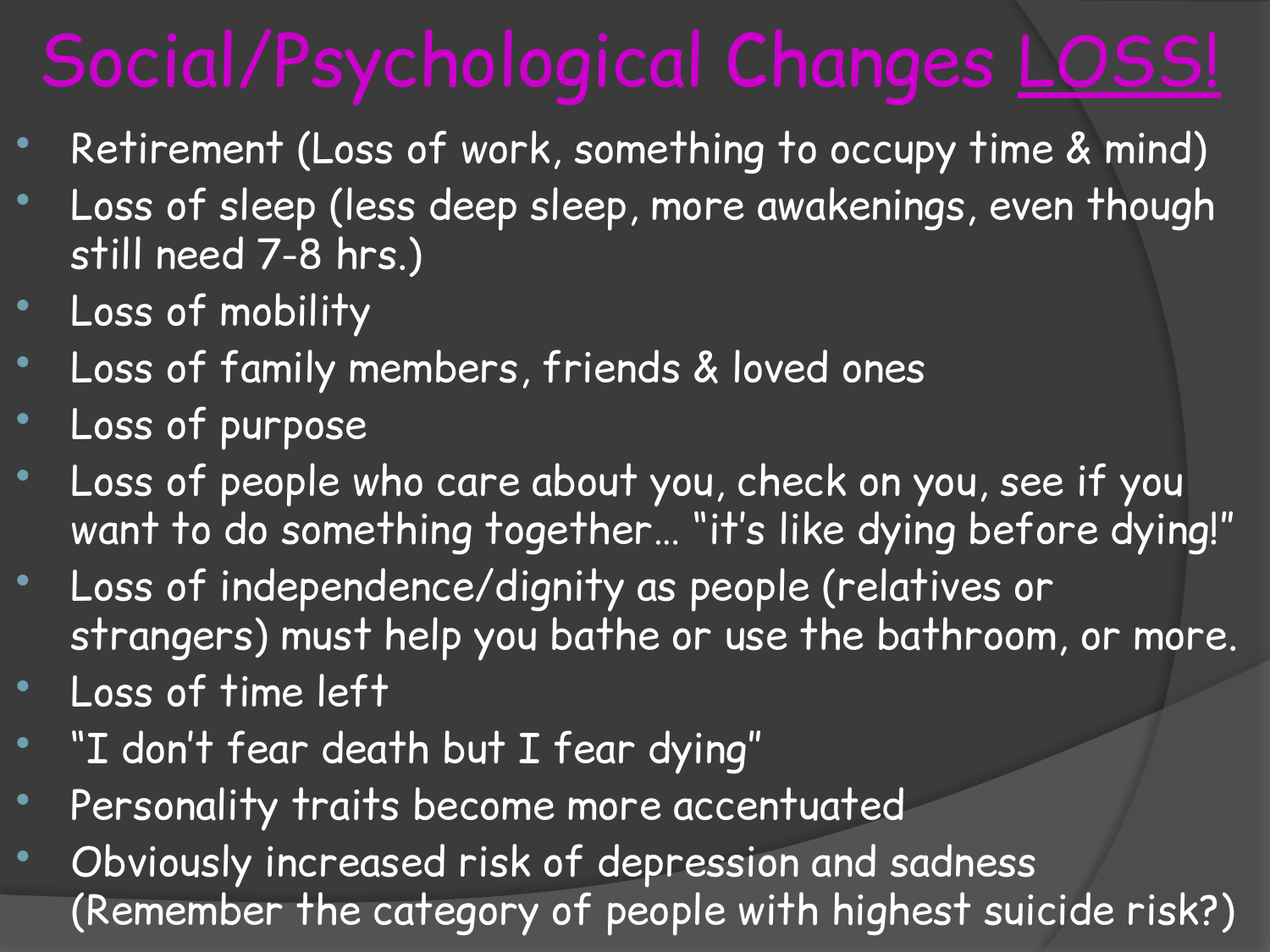

# Social/Psychological Changes LOSS!
Retirement (Loss of work, something to occupy time & mind)
Loss of sleep (less deep sleep, more awakenings, even though still need 7-8 hrs.)
Loss of mobility
Loss of family members, friends & loved ones
Loss of purpose
Loss of people who care about you, check on you, see if you want to do something together… “it’s like dying before dying!”
Loss of independence/dignity as people (relatives or strangers) must help you bathe or use the bathroom, or more.
Loss of time left
“I don’t fear death but I fear dying”
Personality traits become more accentuated
Obviously increased risk of depression and sadness (Remember the category of people with highest suicide risk?)